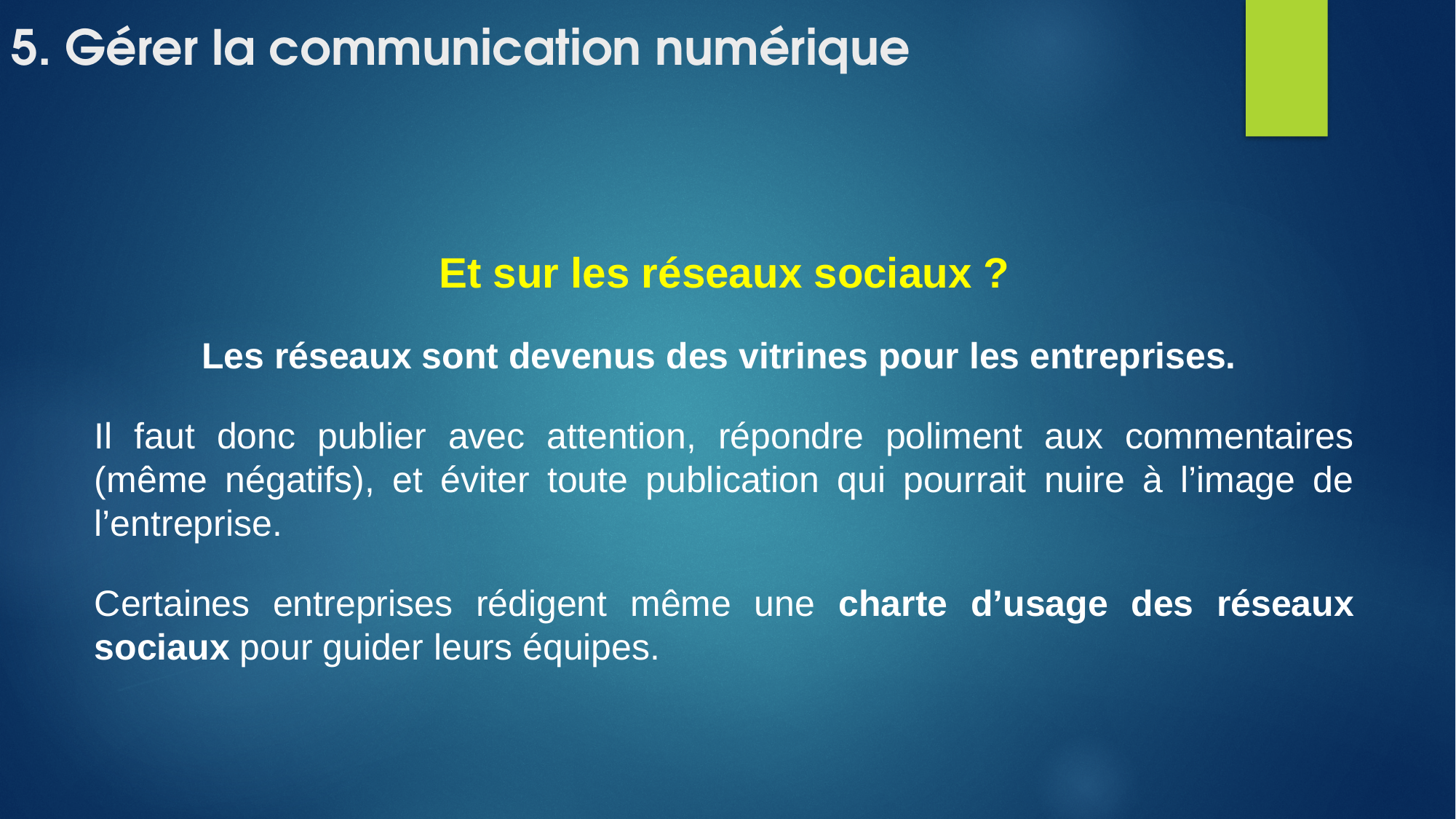

# 5. Gérer la communication numérique
Et sur les réseaux sociaux ?
Les réseaux sont devenus des vitrines pour les entreprises.
Il faut donc publier avec attention, répondre poliment aux commentaires (même négatifs), et éviter toute publication qui pourrait nuire à l’image de l’entreprise.
Certaines entreprises rédigent même une charte d’usage des réseaux sociaux pour guider leurs équipes.